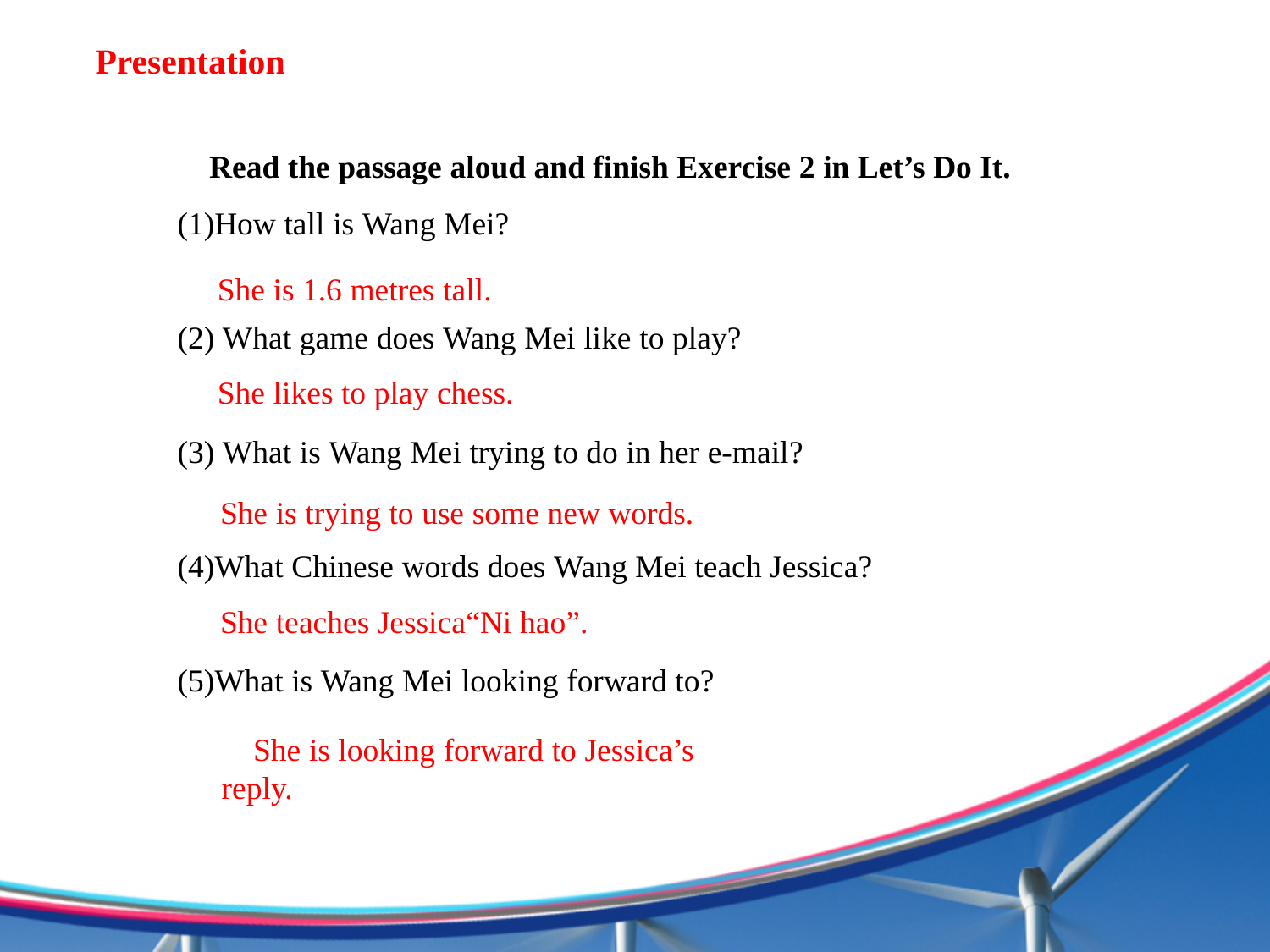

Presentation
Read the passage aloud and finish Exercise 2 in Let’s Do It.
(1)How tall is Wang Mei?

(2) What game does Wang Mei like to play?

(3) What is Wang Mei trying to do in her e-mail?

(4)What Chinese words does Wang Mei teach Jessica?

(5)What is Wang Mei looking forward to?

She is 1.6 metres tall.
She likes to play chess.
She is trying to use some new words.
She teaches Jessica“Ni hao”.
She is looking forward to Jessica’s reply.